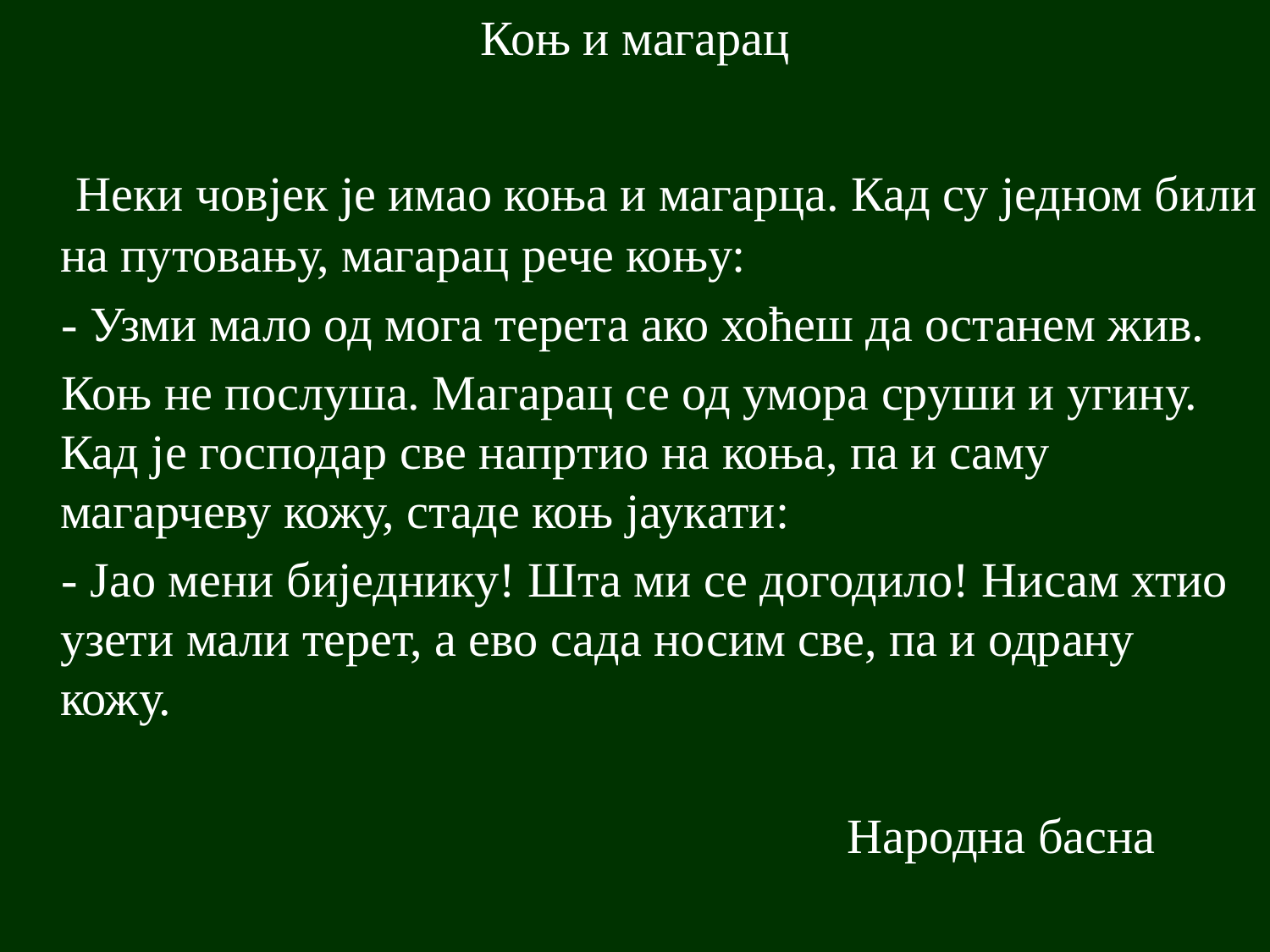

Коњ и магарац
     Неки човјек је имао коња и магарца. Кад су једном били на путовању, магарац рече коњу:
    - Узми мало од мога терета ако хоћеш да останем жив.
    Коњ не послуша. Магарац се од умора сруши и угину. Кад је господар све напртио на коња, па и саму магарчеву кожу, стаде коњ јаукати:
    - Јао мени биједнику! Шта ми се догодило! Нисам хтио узети мали терет, а ево сада носим све, па и одрану кожу.

                                                                    Народна басна